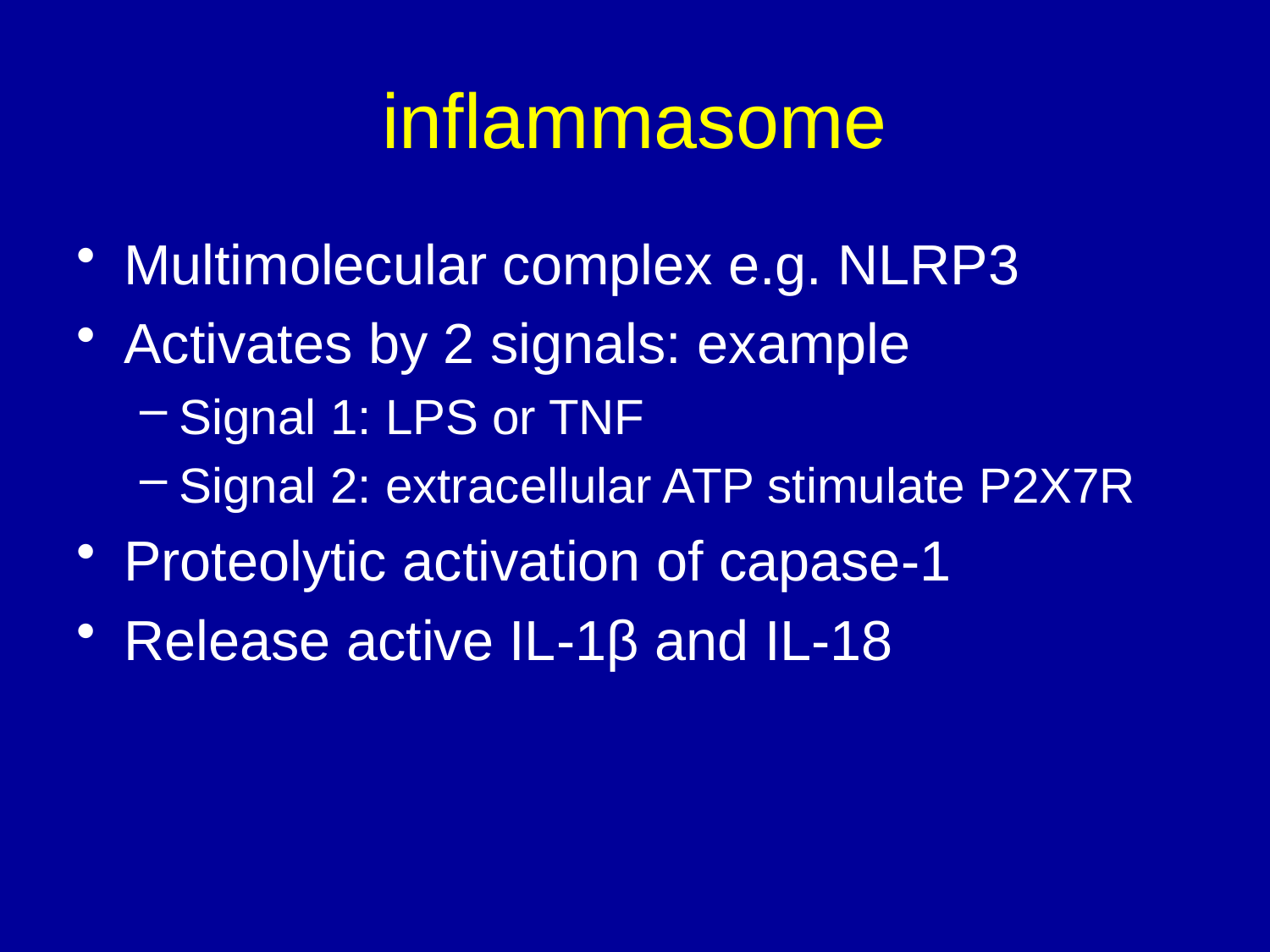

# inflammasome
Multimolecular complex e.g. NLRP3
Activates by 2 signals: example
Signal 1: LPS or TNF
Signal 2: extracellular ATP stimulate P2X7R
Proteolytic activation of capase-1
Release active IL-1β and IL-18